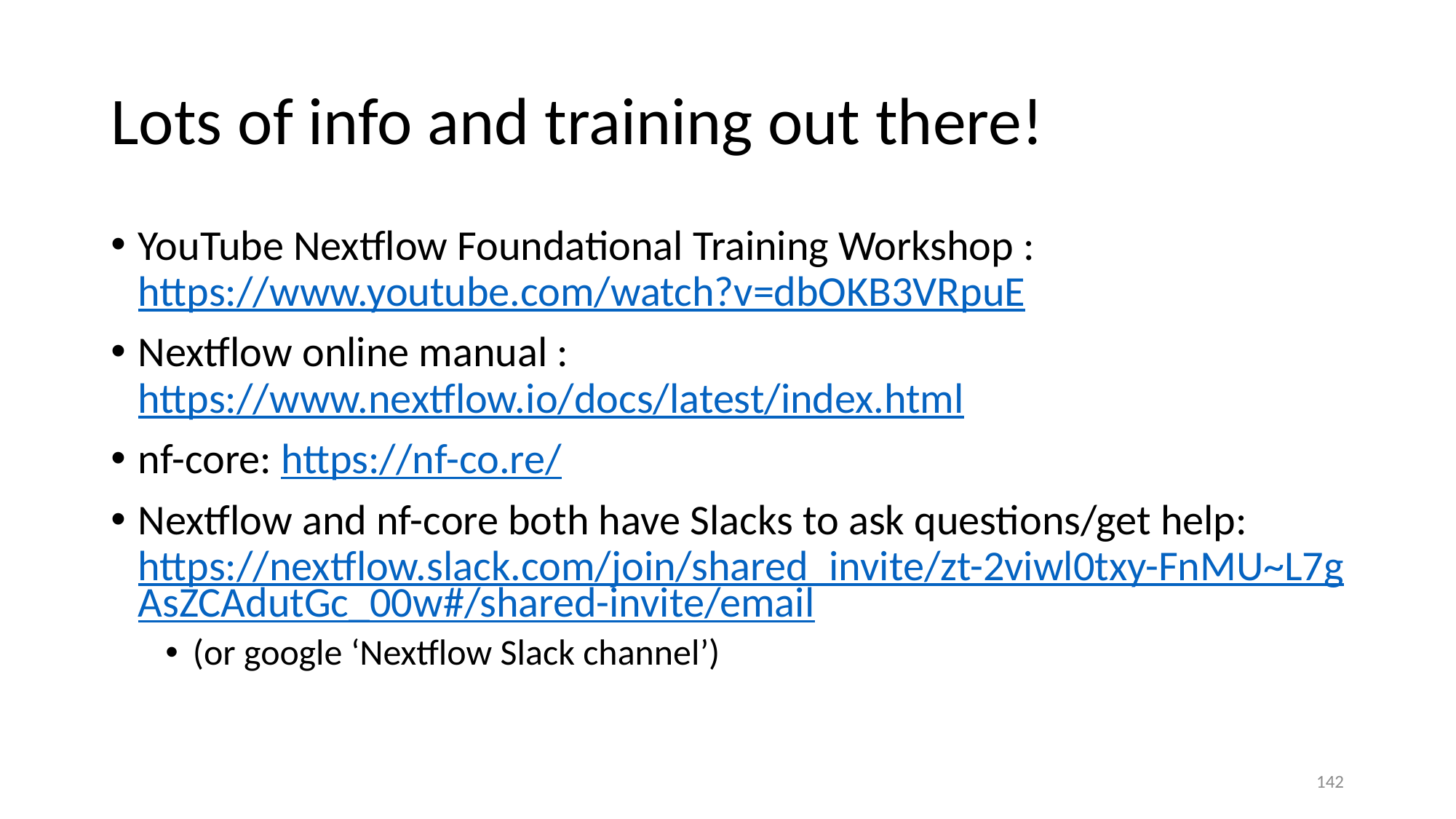

# Lots of info and training out there!
YouTube Nextflow Foundational Training Workshop : https://www.youtube.com/watch?v=dbOKB3VRpuE
Nextflow online manual : https://www.nextflow.io/docs/latest/index.html
nf-core: https://nf-co.re/
Nextflow and nf-core both have Slacks to ask questions/get help: https://nextflow.slack.com/join/shared_invite/zt-2viwl0txy-FnMU~L7gAsZCAdutGc_00w#/shared-invite/email
(or google ‘Nextflow Slack channel’)
142